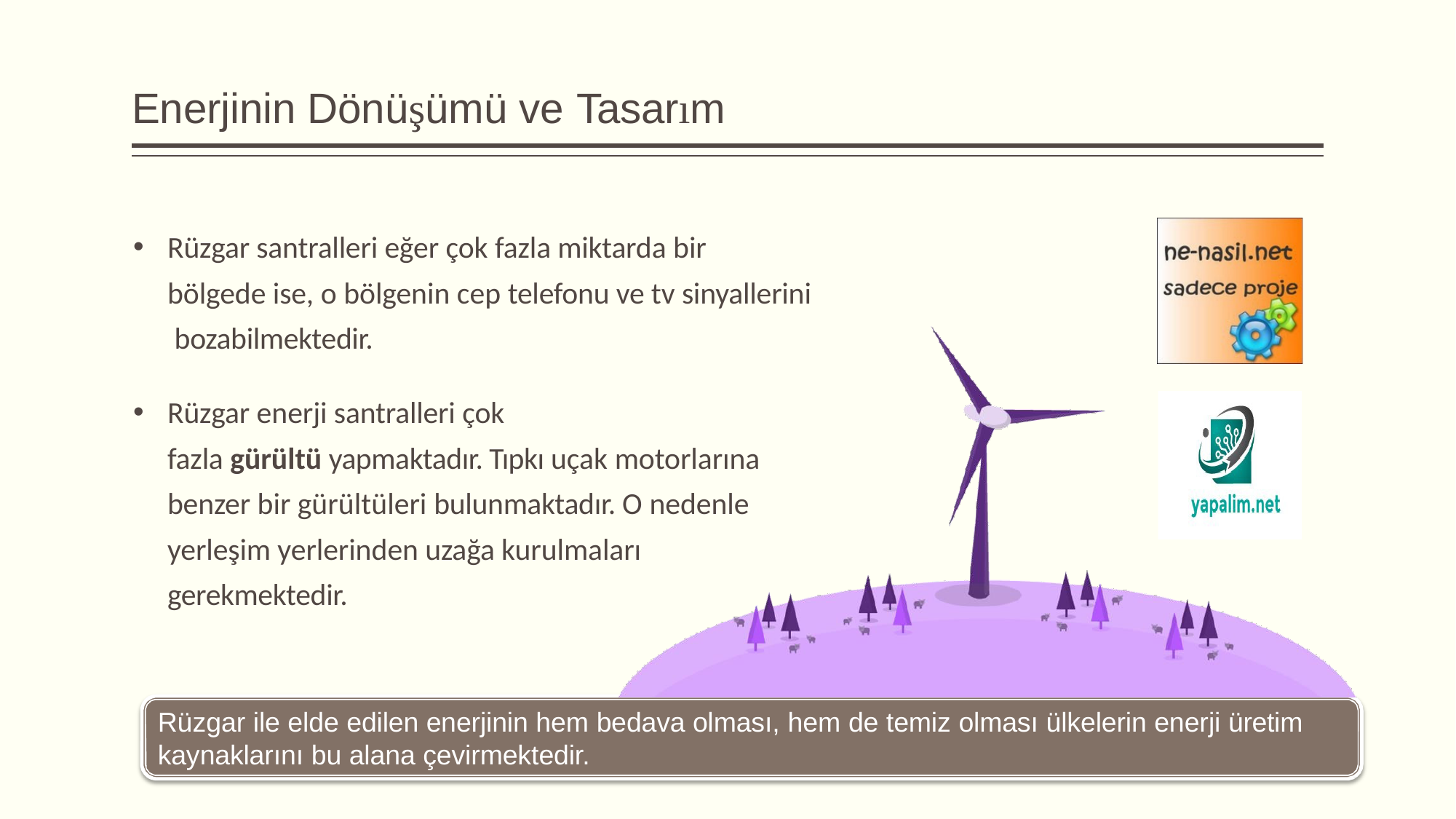

# Enerjinin Dönüşümü ve Tasarım

Rüzgar santralleri eğer çok fazla miktarda bir
bölgede ise, o bölgenin cep telefonu ve tv sinyallerini  bozabilmektedir.

Rüzgar enerji santralleri çok
fazla gürültü yapmaktadır. Tıpkı uçak motorlarına
benzer bir gürültüleri bulunmaktadır. O nedenle  yerleşim yerlerinden uzağa kurulmaları  gerekmektedir.

Rüzgar ile elde edilen enerjinin hem bedava olması, hem de temiz olması ülkelerin enerji üretim
kaynaklarını bu alana çevirmektedir.